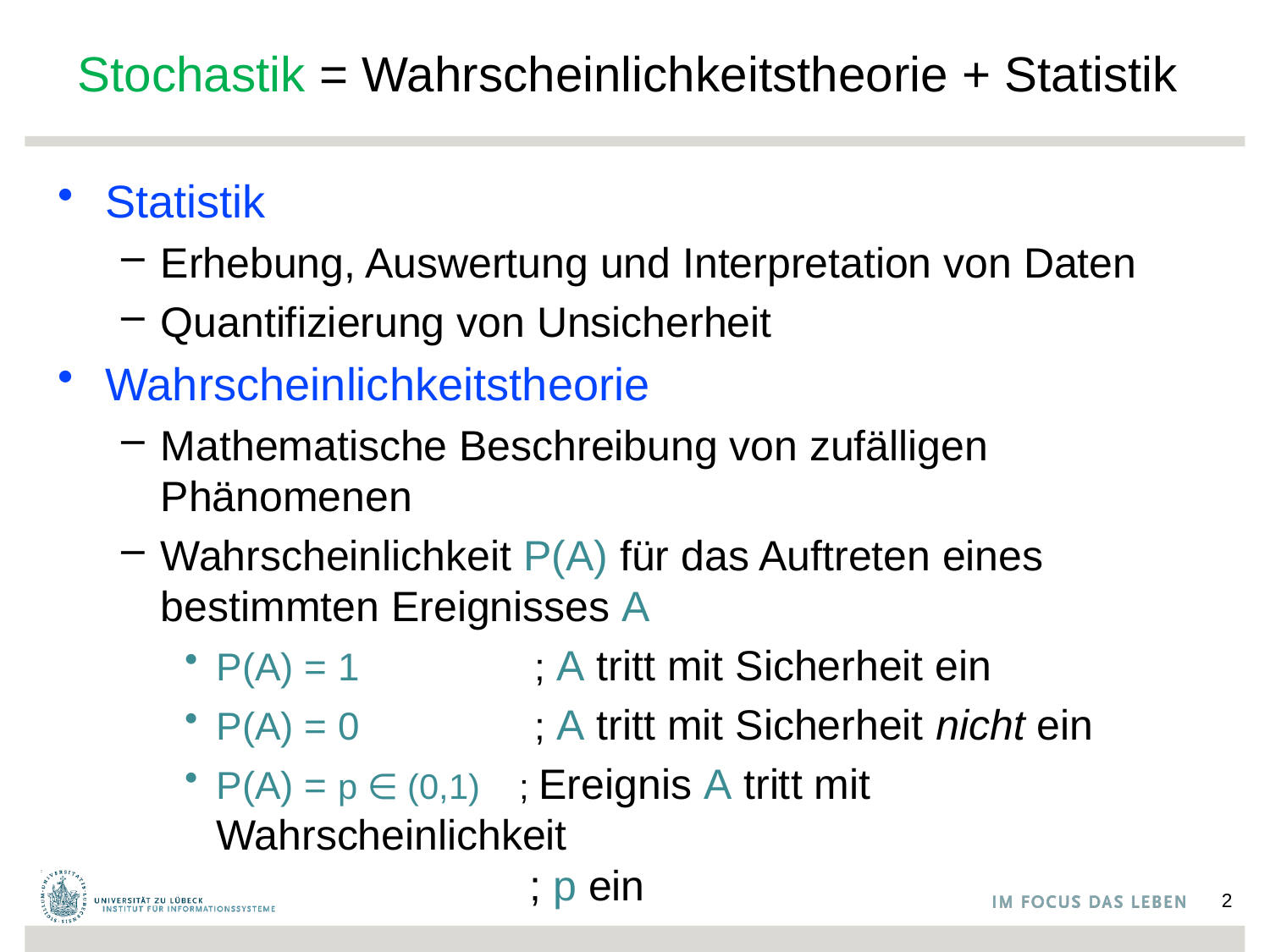

# Stochastik = Wahrscheinlichkeitstheorie + Statistik
Statistik
Erhebung, Auswertung und Interpretation von Daten
Quantifizierung von Unsicherheit
Wahrscheinlichkeitstheorie
Mathematische Beschreibung von zufälligen Phänomenen
Wahrscheinlichkeit P(A) für das Auftreten eines bestimmten Ereignisses A
P(A) = 1	      ; A tritt mit Sicherheit ein
P(A) = 0	      ; A tritt mit Sicherheit nicht ein
P(A) = p ∈ (0,1)    ; Ereignis A tritt mit Wahrscheinlichkeit
		     ; p ein
2